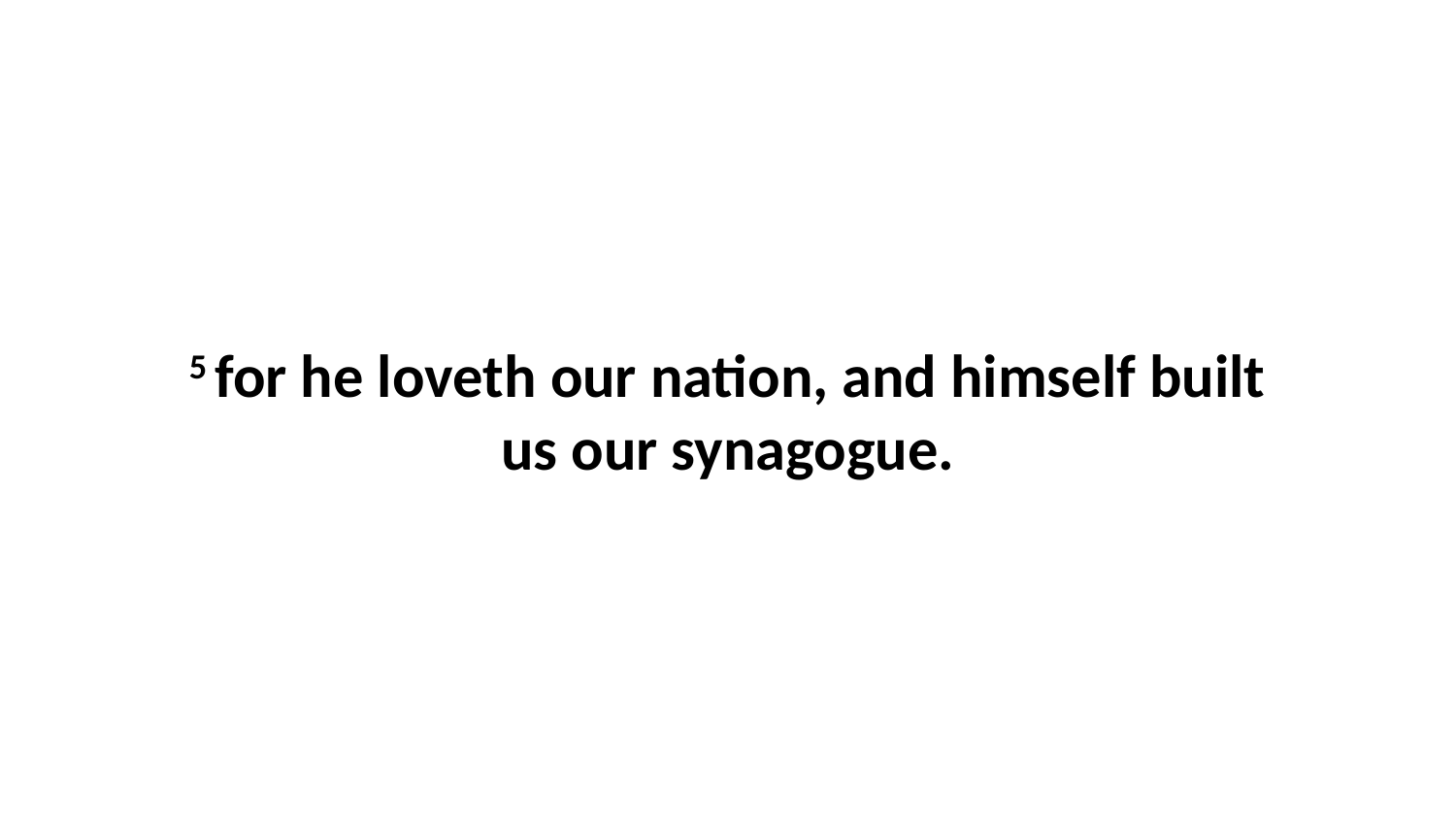

5 for he loveth our nation, and himself built us our synagogue.